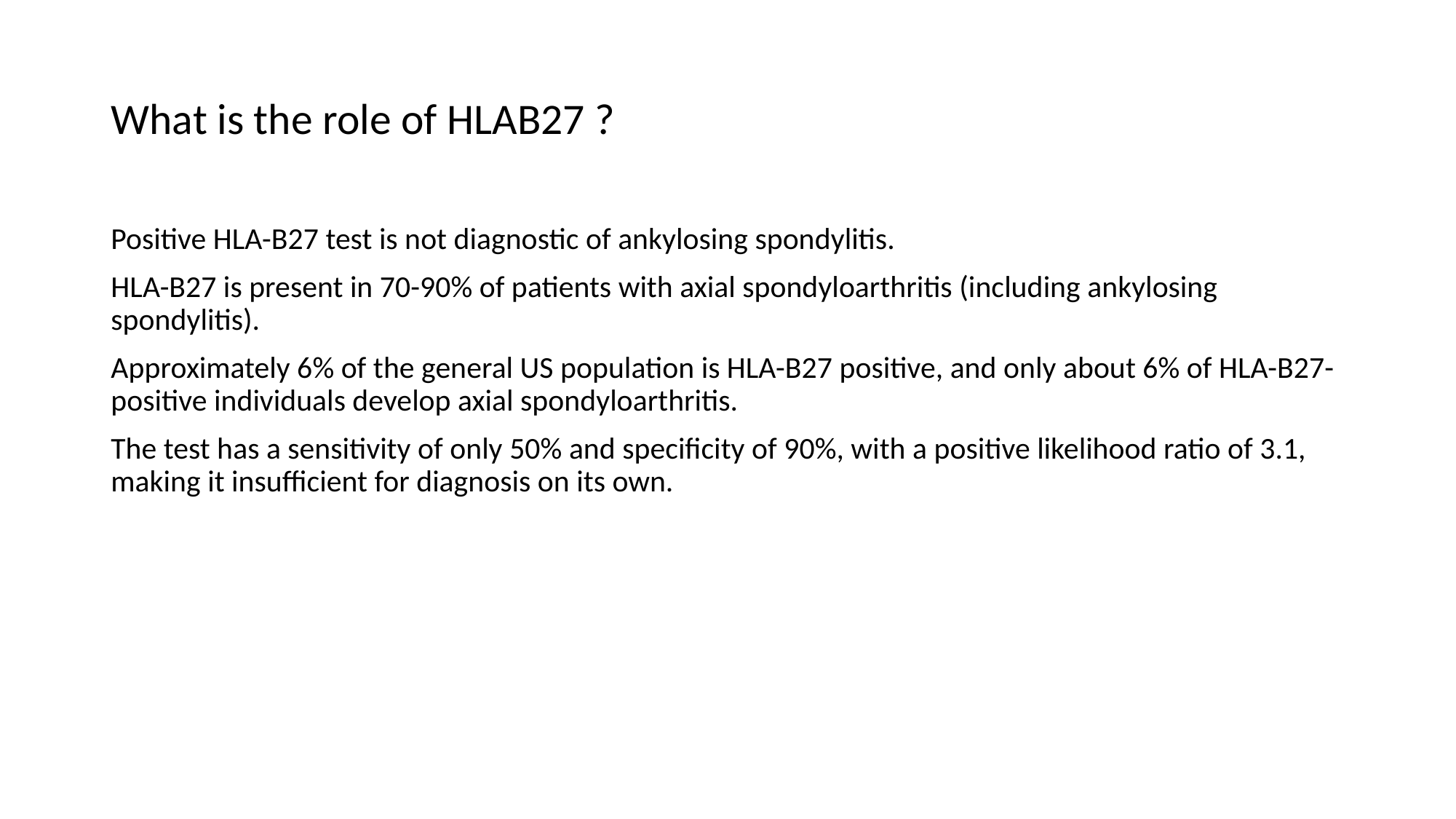

# What is the role of HLAB27 ?
Positive HLA-B27 test is not diagnostic of ankylosing spondylitis.
HLA-B27 is present in 70-90% of patients with axial spondyloarthritis (including ankylosing spondylitis).
Approximately 6% of the general US population is HLA-B27 positive, and only about 6% of HLA-B27-positive individuals develop axial spondyloarthritis.
The test has a sensitivity of only 50% and specificity of 90%, with a positive likelihood ratio of 3.1, making it insufficient for diagnosis on its own.